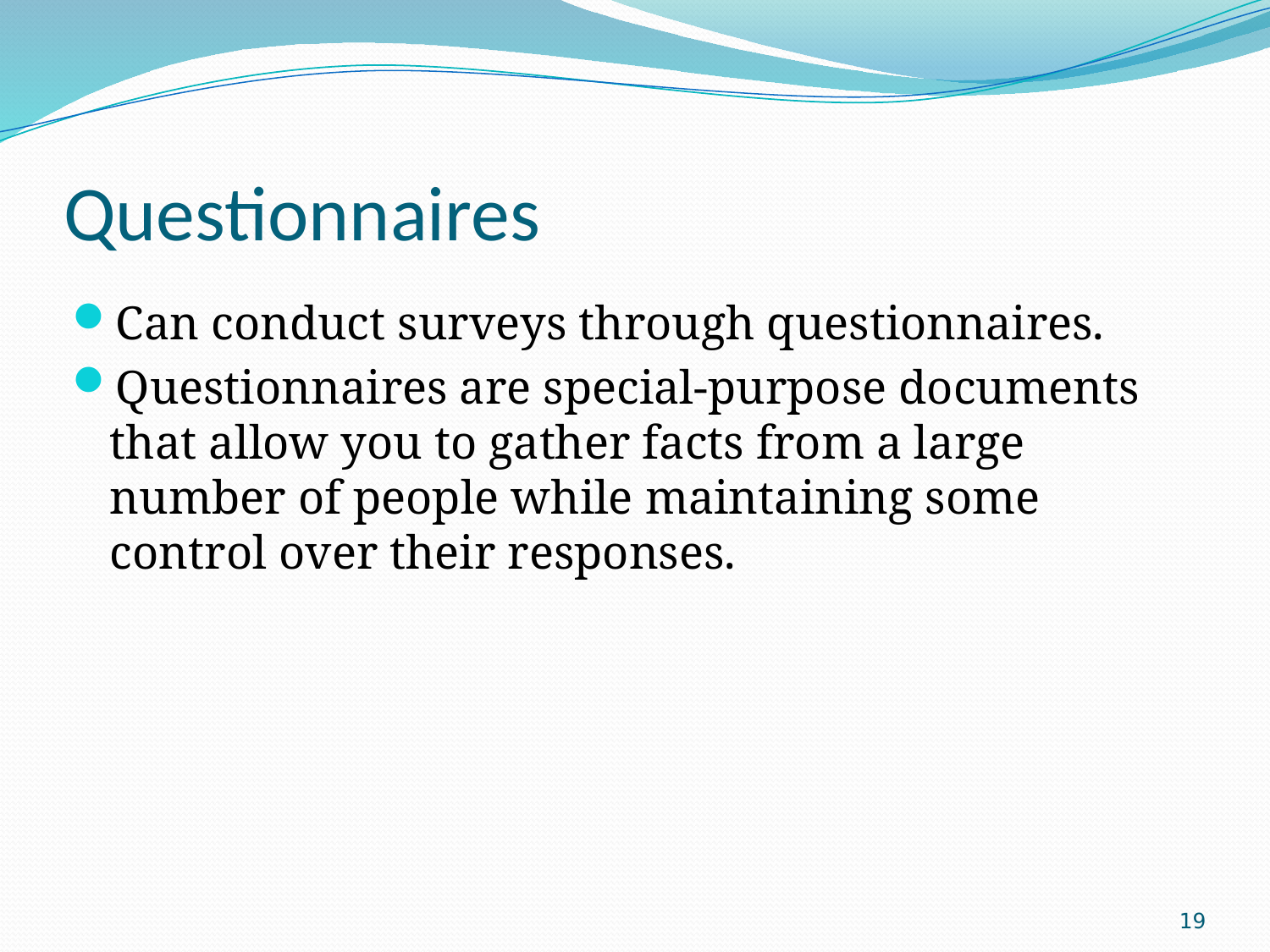

# Questionnaires
Can conduct surveys through questionnaires.
Questionnaires are special-purpose documents that allow you to gather facts from a large number of people while maintaining some control over their responses.
19